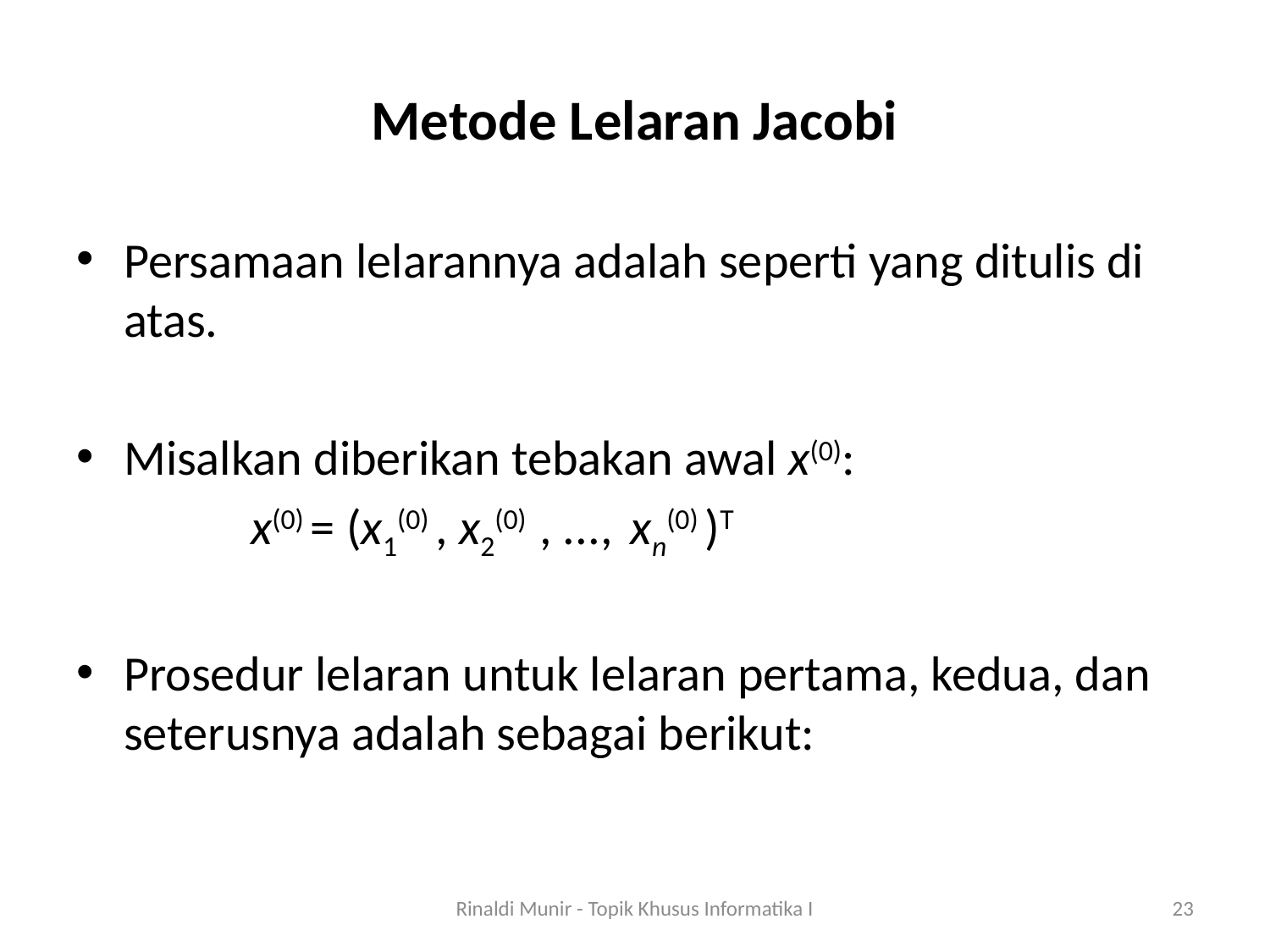

# Metode Lelaran Jacobi
Persamaan lelarannya adalah seperti yang ditulis di atas.

Misalkan diberikan tebakan awal x(0):
		x(0) = (x1(0) , x2(0)  , ...,  xn(0) )T

Prosedur lelaran untuk lelaran pertama, kedua, dan seterusnya adalah sebagai berikut:

Rinaldi Munir - Topik Khusus Informatika I
23